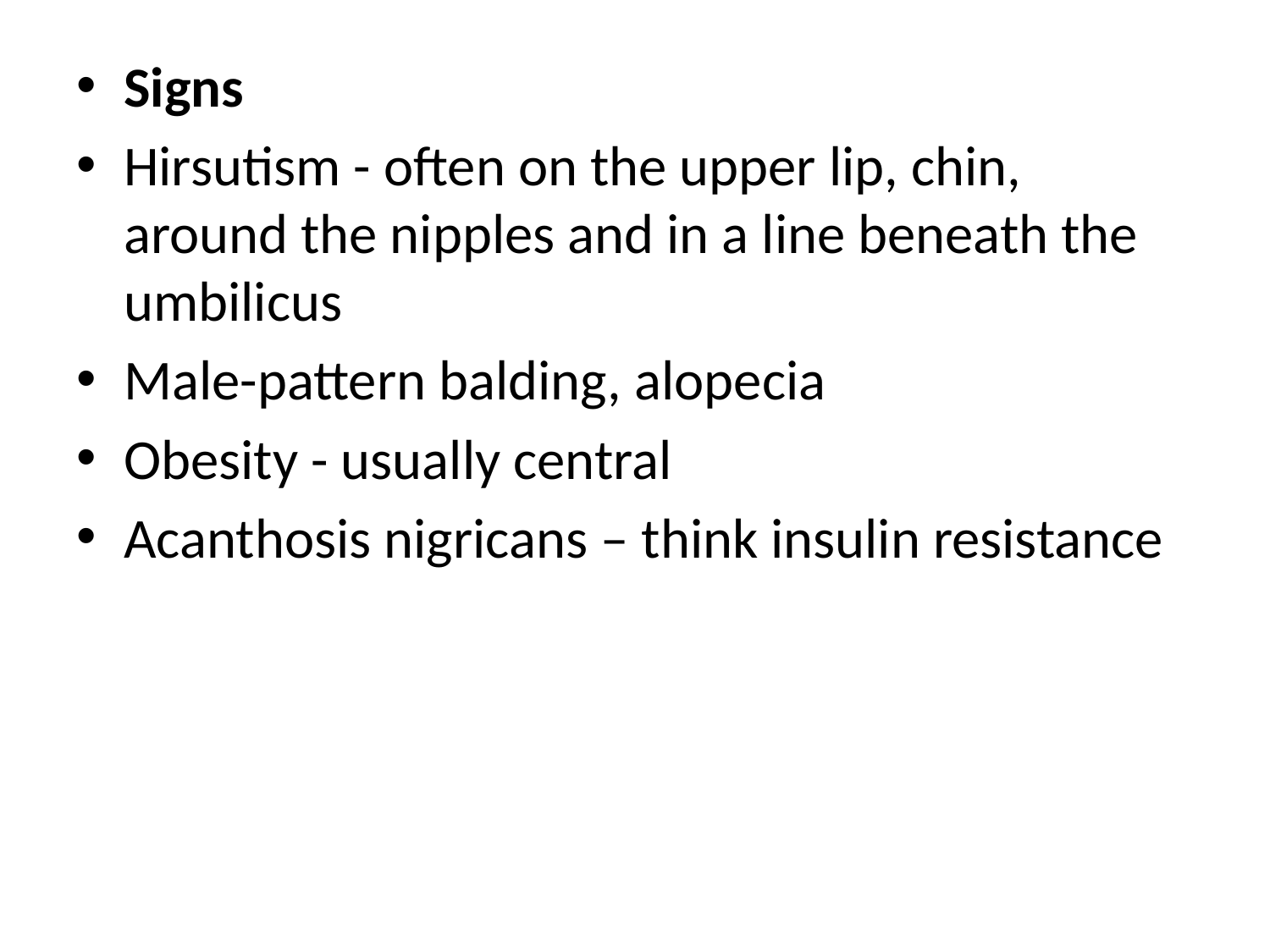

Signs
Hirsutism - often on the upper lip, chin, around the nipples and in a line beneath the umbilicus
Male-pattern balding, alopecia
Obesity - usually central
Acanthosis nigricans – think insulin resistance